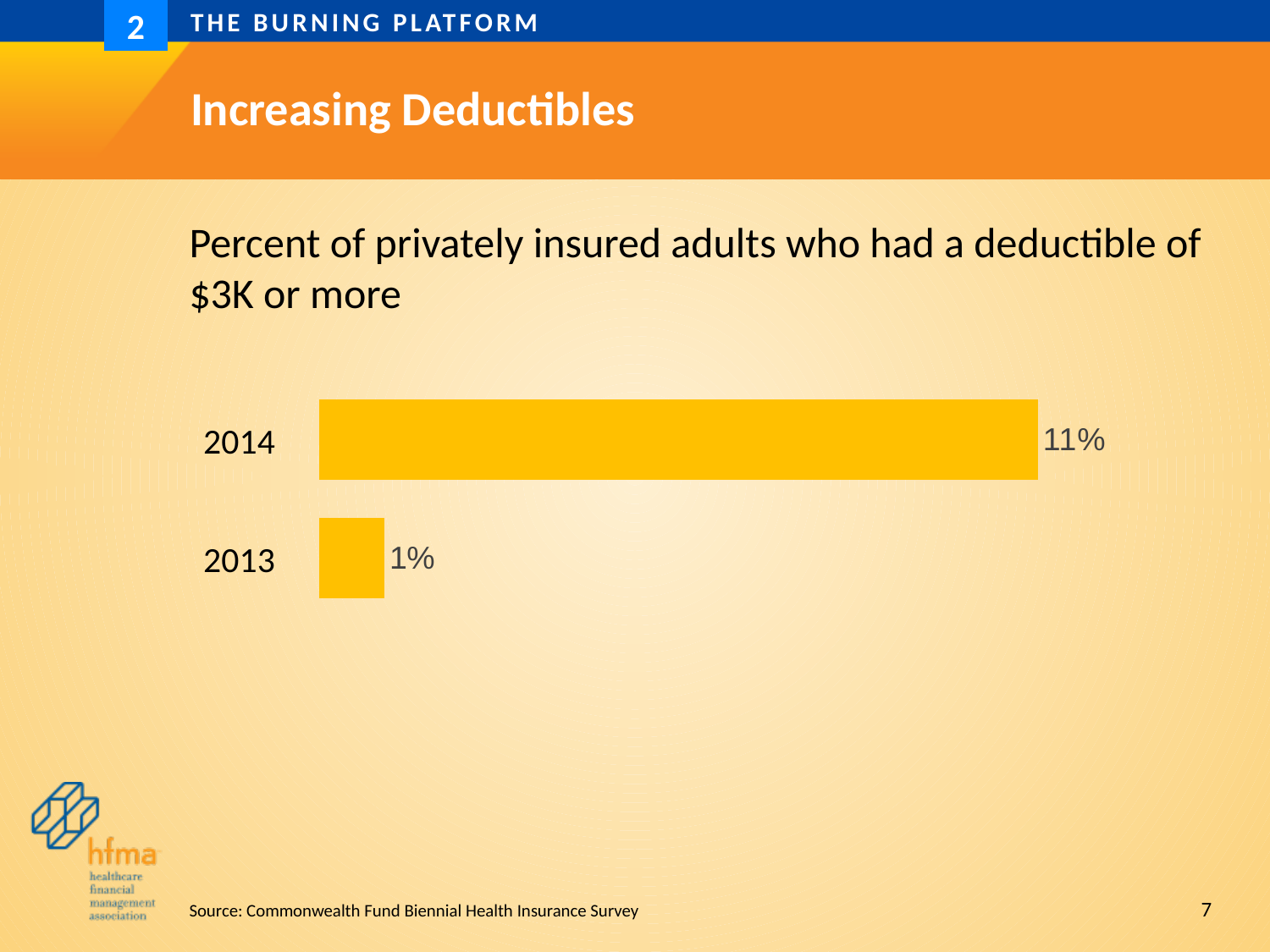

The Burning Platform
2
# Increasing Deductibles
Percent of privately insured adults who had a deductible of
$3K or more

### Chart

| Category | Series 1 |
|---|---|
| 2003 | 0.010000000000000002 |
| 2014 | 0.11000000000000001 |
2014
2013
7
Source: Commonwealth Fund Biennial Health Insurance Survey